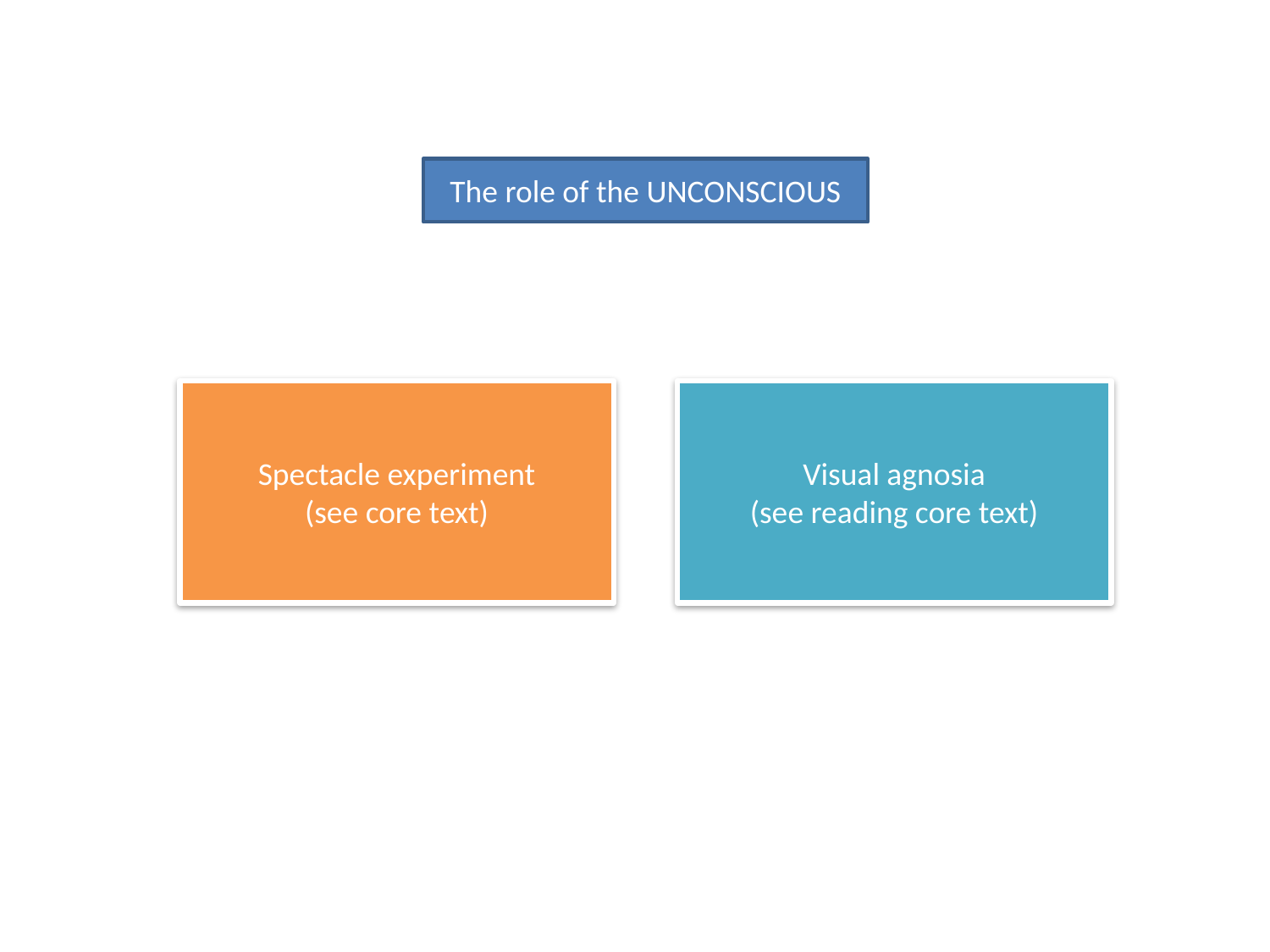

The role of the UNCONSCIOUS
Spectacle experiment
(see core text)
Visual agnosia
(see reading core text)